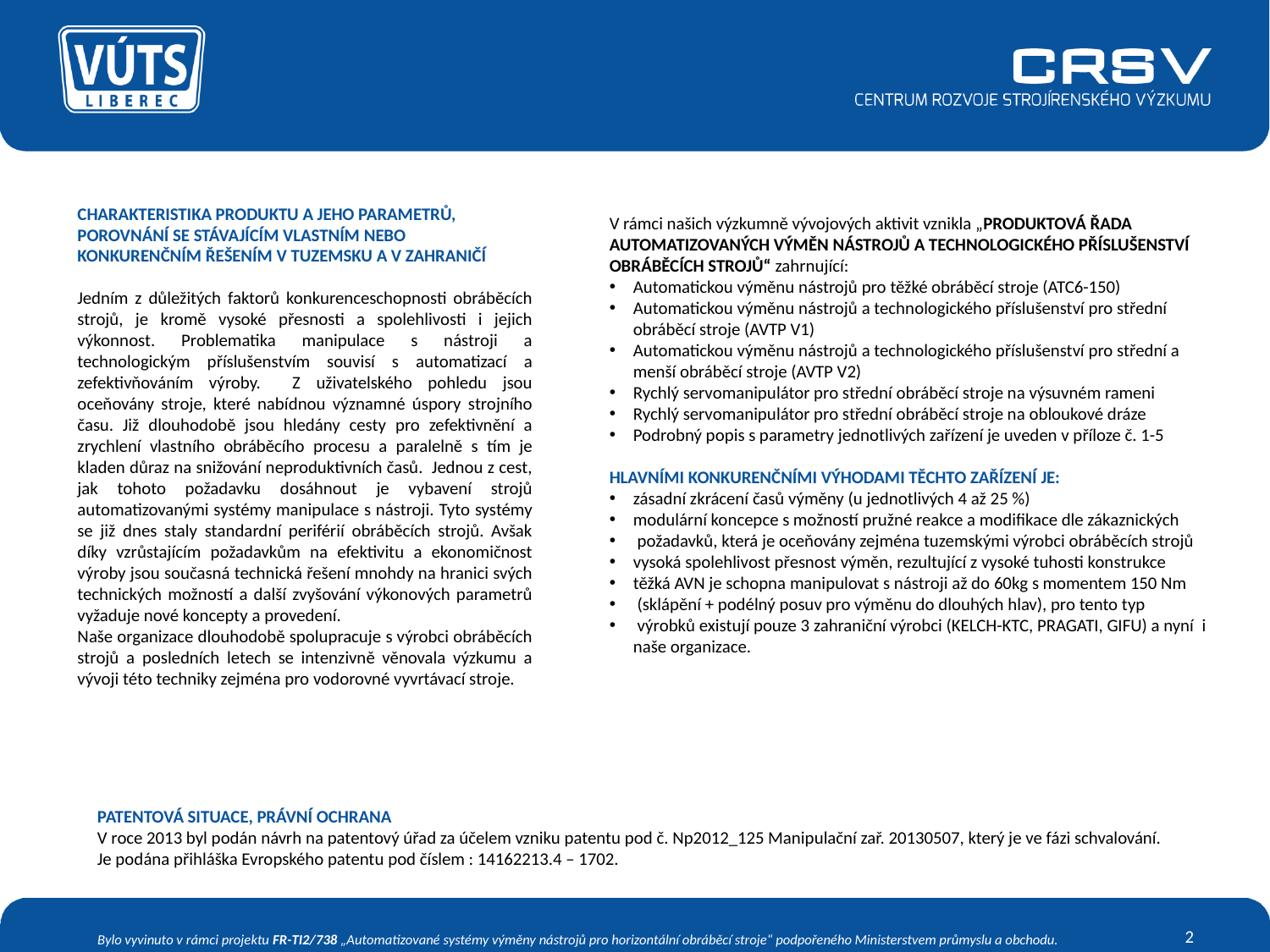

CHARAKTERISTIKA PRODUKTU A JEHO PARAMETRŮ, POROVNÁNÍ SE STÁVAJÍCÍM VLASTNÍM NEBO KONKURENČNÍM ŘEŠENÍM V TUZEMSKU A V ZAHRANIČÍ

Jedním z důležitých faktorů konkurenceschopnosti obráběcích strojů, je kromě vysoké přesnosti a spolehlivosti i jejich výkonnost. Problematika manipulace s nástroji a technologickým příslušenstvím souvisí s automatizací a zefektivňováním výroby.  Z uživatelského pohledu jsou oceňovány stroje, které nabídnou významné úspory strojního času. Již dlouhodobě jsou hledány cesty pro zefektivnění a zrychlení vlastního obráběcího procesu a paralelně s tím je kladen důraz na snižování neproduktivních časů.  Jednou z cest, jak tohoto požadavku dosáhnout je vybavení strojů automatizovanými systémy manipulace s nástroji. Tyto systémy se již dnes staly standardní periférií obráběcích strojů. Avšak díky vzrůstajícím požadavkům na efektivitu a ekonomičnost výroby jsou současná technická řešení mnohdy na hranici svých technických možností a další zvyšování výkonových parametrů vyžaduje nové koncepty a provedení.
Naše organizace dlouhodobě spolupracuje s výrobci obráběcích strojů a posledních letech se intenzivně věnovala výzkumu a vývoji této techniky zejména pro vodorovné vyvrtávací stroje.
V rámci našich výzkumně vývojových aktivit vznikla „PRODUKTOVÁ ŘADA AUTOMATIZOVANÝCH VÝMĚN NÁSTROJŮ A TECHNOLOGICKÉHO PŘÍSLUŠENSTVÍ OBRÁBĚCÍCH STROJŮ“ zahrnující:
Automatickou výměnu nástrojů pro těžké obráběcí stroje (ATC6-150)
Automatickou výměnu nástrojů a technologického příslušenství pro střední obráběcí stroje (AVTP V1)
Automatickou výměnu nástrojů a technologického příslušenství pro střední a menší obráběcí stroje (AVTP V2)
Rychlý servomanipulátor pro střední obráběcí stroje na výsuvném rameni
Rychlý servomanipulátor pro střední obráběcí stroje na obloukové dráze
Podrobný popis s parametry jednotlivých zařízení je uveden v příloze č. 1-5

HLAVNÍMI KONKURENČNÍMI VÝHODAMI TĚCHTO ZAŘÍZENÍ JE:
zásadní zkrácení časů výměny (u jednotlivých 4 až 25 %)
modulární koncepce s možností pružné reakce a modifikace dle zákaznických
 požadavků, která je oceňovány zejména tuzemskými výrobci obráběcích strojů
vysoká spolehlivost přesnost výměn, rezultující z vysoké tuhosti konstrukce
těžká AVN je schopna manipulovat s nástroji až do 60kg s momentem 150 Nm
 (sklápění + podélný posuv pro výměnu do dlouhých hlav), pro tento typ
 výrobků existují pouze 3 zahraniční výrobci (KELCH-KTC, PRAGATI, GIFU) a nyní  i naše organizace.
PATENTOVÁ SITUACE, PRÁVNÍ OCHRANA
V roce 2013 byl podán návrh na patentový úřad za účelem vzniku patentu pod č. Np2012_125 Manipulační zař. 20130507, který je ve fázi schvalování.
Je podána přihláška Evropského patentu pod číslem : 14162213.4 – 1702.
2
Bylo vyvinuto v rámci projektu FR-TI2/738 „Automatizované systémy výměny nástrojů pro horizontální obráběcí stroje“ podpořeného Ministerstvem průmyslu a obchodu.